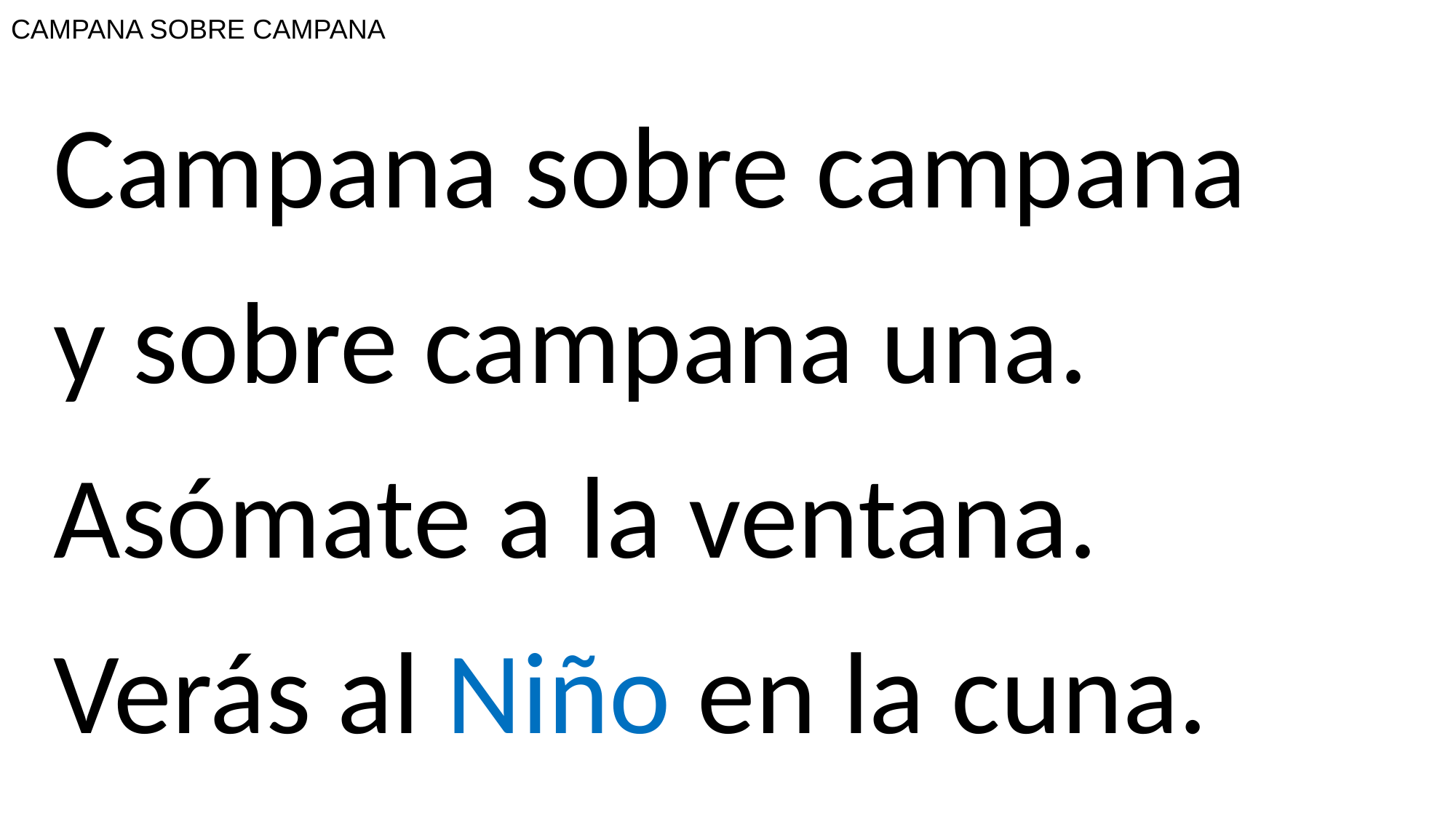

# CAMPANA SOBRE CAMPANA
Campana sobre campana
y sobre campana una.
Asómate a la ventana.
Verás al Niño en la cuna.